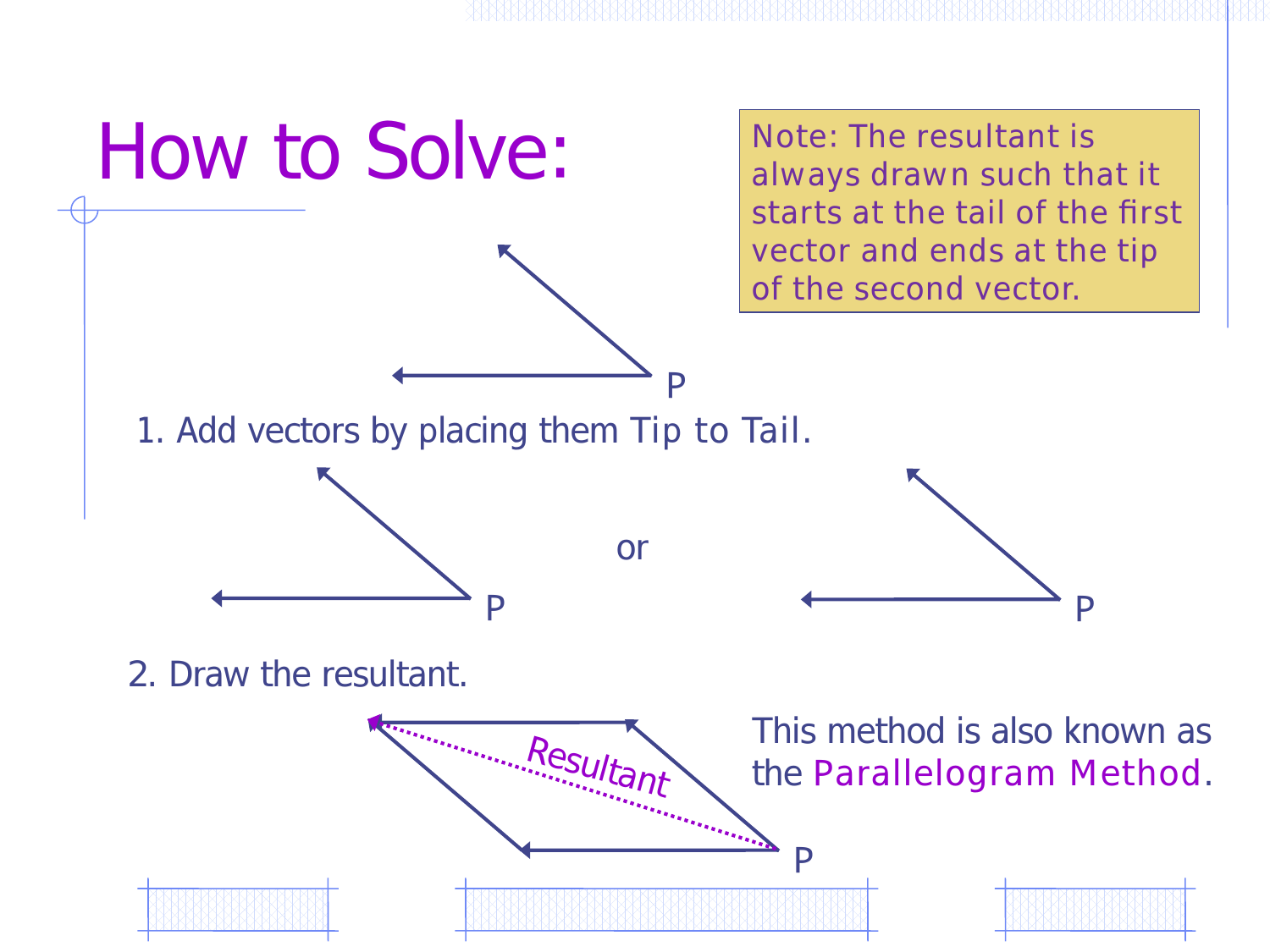

# How to Solve:
Note: The resultant is always drawn such that it starts at the tail of the first vector and ends at the tip of the second vector.

P
1. Add vectors by placing them Tip to Tail.

or
P
P
2. Draw the resultant.
This method is also known as the Parallelogram Method.

Resultant
P